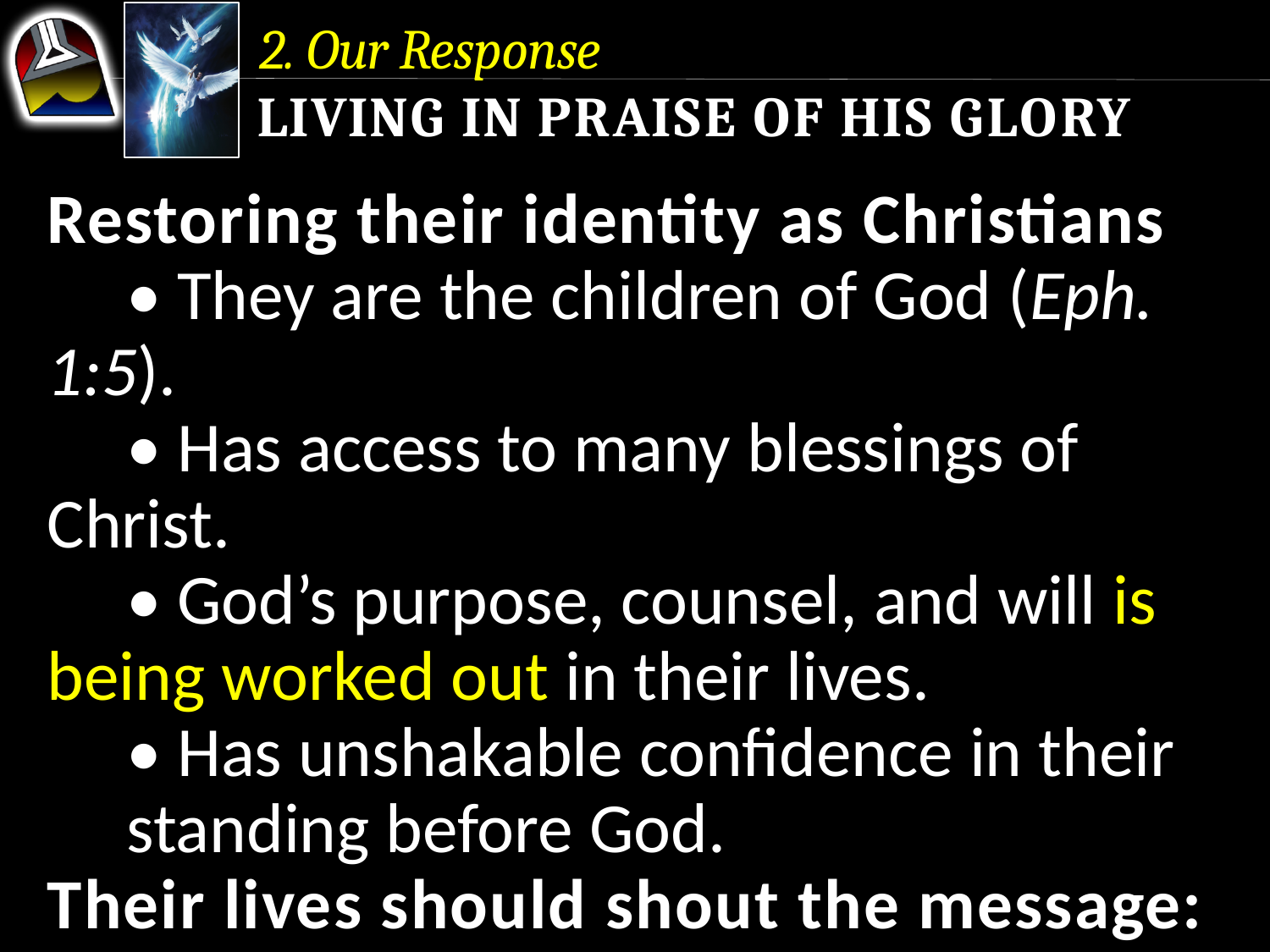

2. Our Response
Living in Praise of His Glory
Restoring their identity as Christians
	• They are the children of God (Eph. 1:5).
	• Has access to many blessings of Christ.
	• God’s purpose, counsel, and will is 	being worked out in their lives.
	• Has unshakable confidence in their 	standing before God.
Their lives should shout the message: 	“Blessed be the God and Father of our 	Lord Jesus Christ!” (1:3).